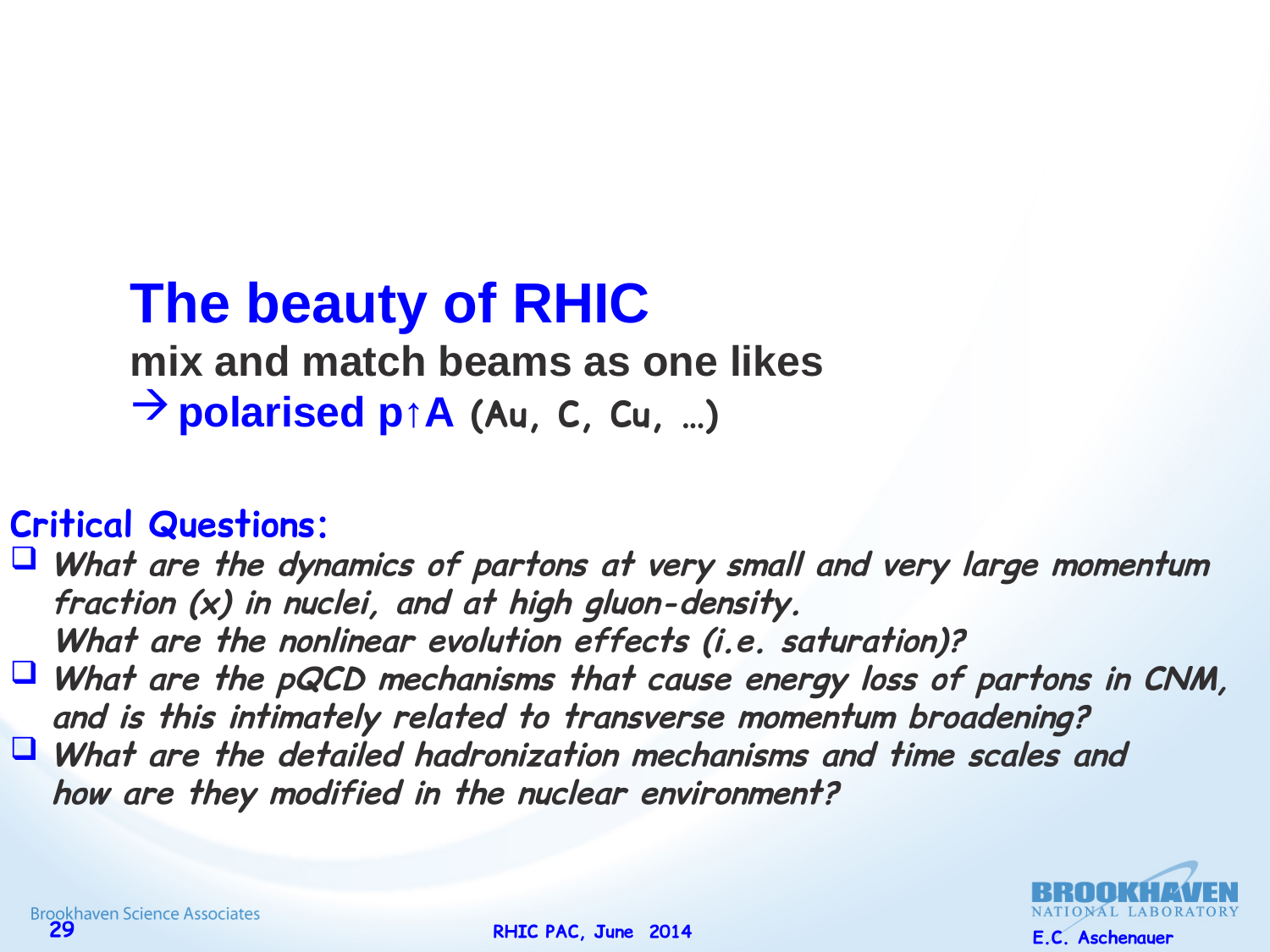

The beauty of RHIC
mix and match beams as one likes
polarised p↑A (Au, C, Cu, …)
Critical Questions:
What are the dynamics of partons at very small and very large momentum
   fraction (x) in nuclei, and at high gluon-density.
   What are the nonlinear evolution effects (i.e. saturation)?
What are the pQCD mechanisms that cause energy loss of partons in CNM,
   and is this intimately related to transverse momentum broadening?
What are the detailed hadronization mechanisms and time scales and
   how are they modified in the nuclear environment?

RHIC PAC, June  2014
E.C. Aschenauer
29